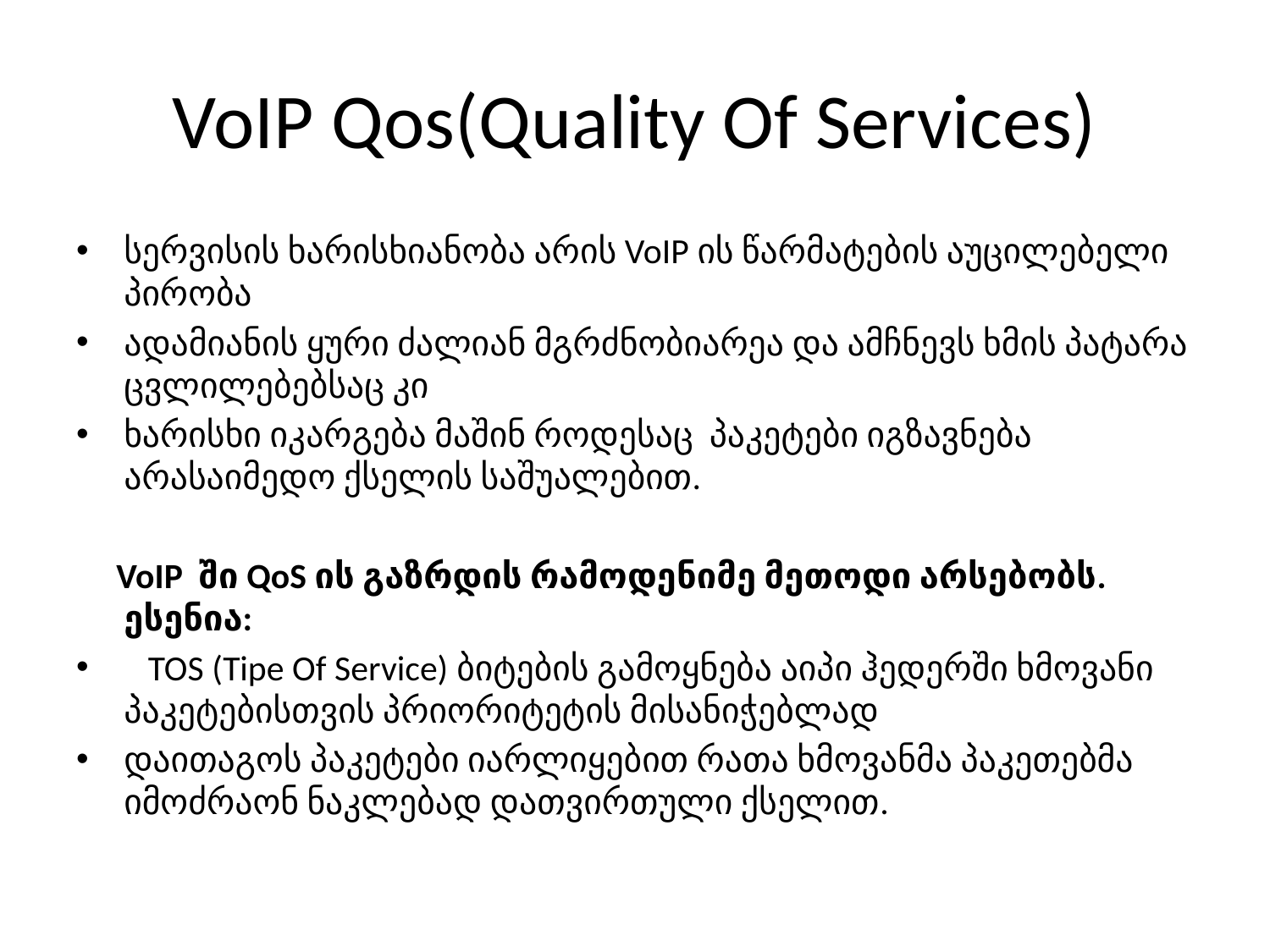

# VoIP Qos(Quality Of Services)
სერვისის ხარისხიანობა არის VoIP ის წარმატების აუცილებელი პირობა
ადამიანის ყური ძალიან მგრძნობიარეა და ამჩნევს ხმის პატარა ცვლილებებსაც კი
ხარისხი იკარგება მაშინ როდესაც  პაკეტები იგზავნება არასაიმედო ქსელის საშუალებით.

     VoIP  ში QoS ის გაზრდის რამოდენიმე მეთოდი არსებობს. ესენია:
   TOS (Tipe Of Service) ბიტების გამოყნება აიპი ჰედერში ხმოვანი პაკეტებისთვის პრიორიტეტის მისანიჭებლად
დაითაგოს პაკეტები იარლიყებით რათა ხმოვანმა პაკეთებმა იმოძრაონ ნაკლებად დათვირთული ქსელით.